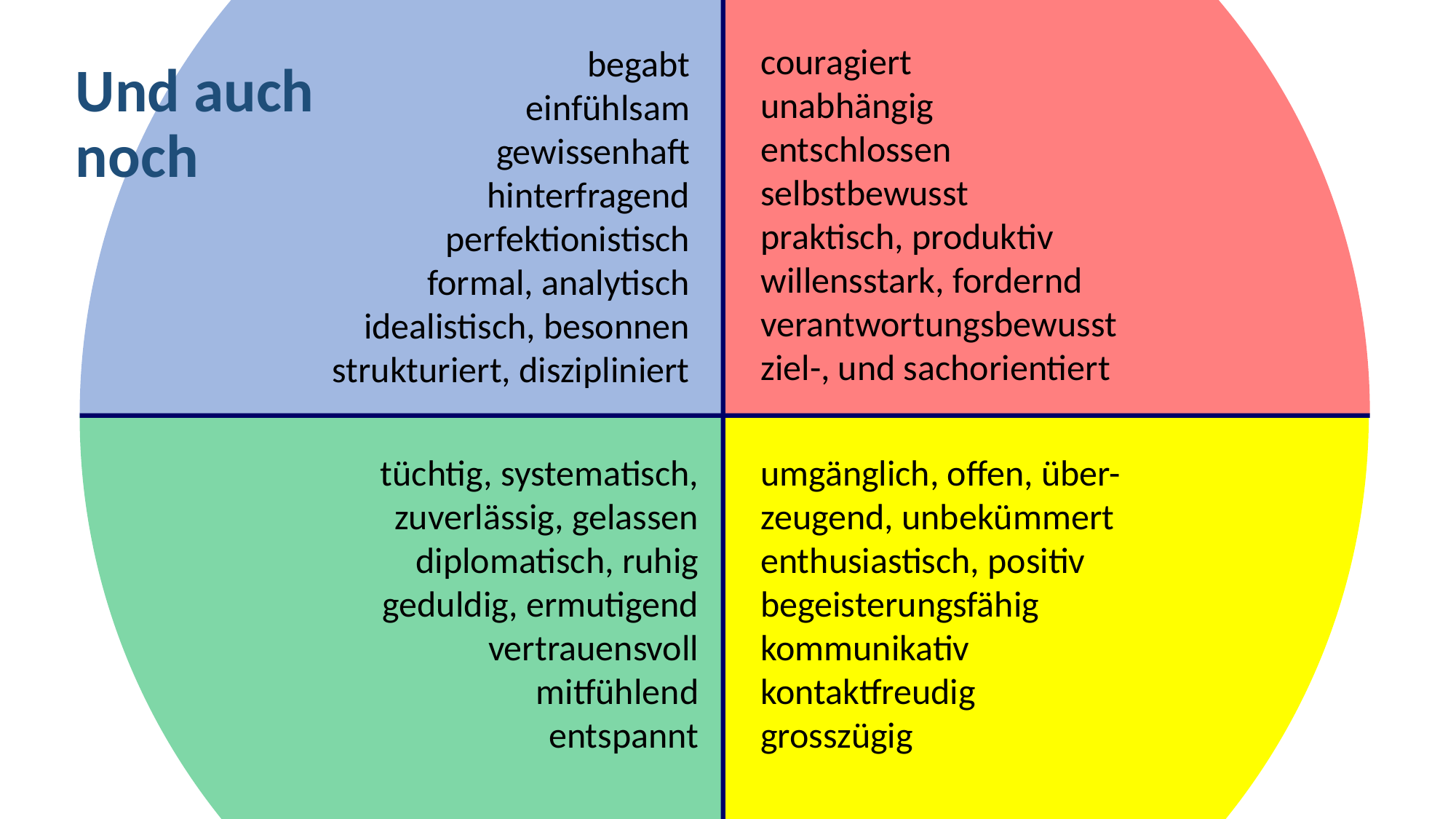

couragiert
unabhängig
entschlossen
selbstbewusst
praktisch, produktiv
willensstark, fordernd
verantwortungsbewusst
ziel-, und sachorientiert
begabt
einfühlsam
gewissenhaft
hinterfragend
perfektionistisch
formal, analytisch
idealistisch, besonnen
strukturiert, diszipliniert
Und auch noch
tüchtig, systematisch,
 zuverlässig, gelassen
diplomatisch, ruhig
geduldig, ermutigend
vertrauensvoll
mitfühlend
entspannt
umgänglich, offen, über-
zeugend, unbekümmert
enthusiastisch, positiv
begeisterungsfähig
kommunikativ
kontaktfreudig
grosszügig